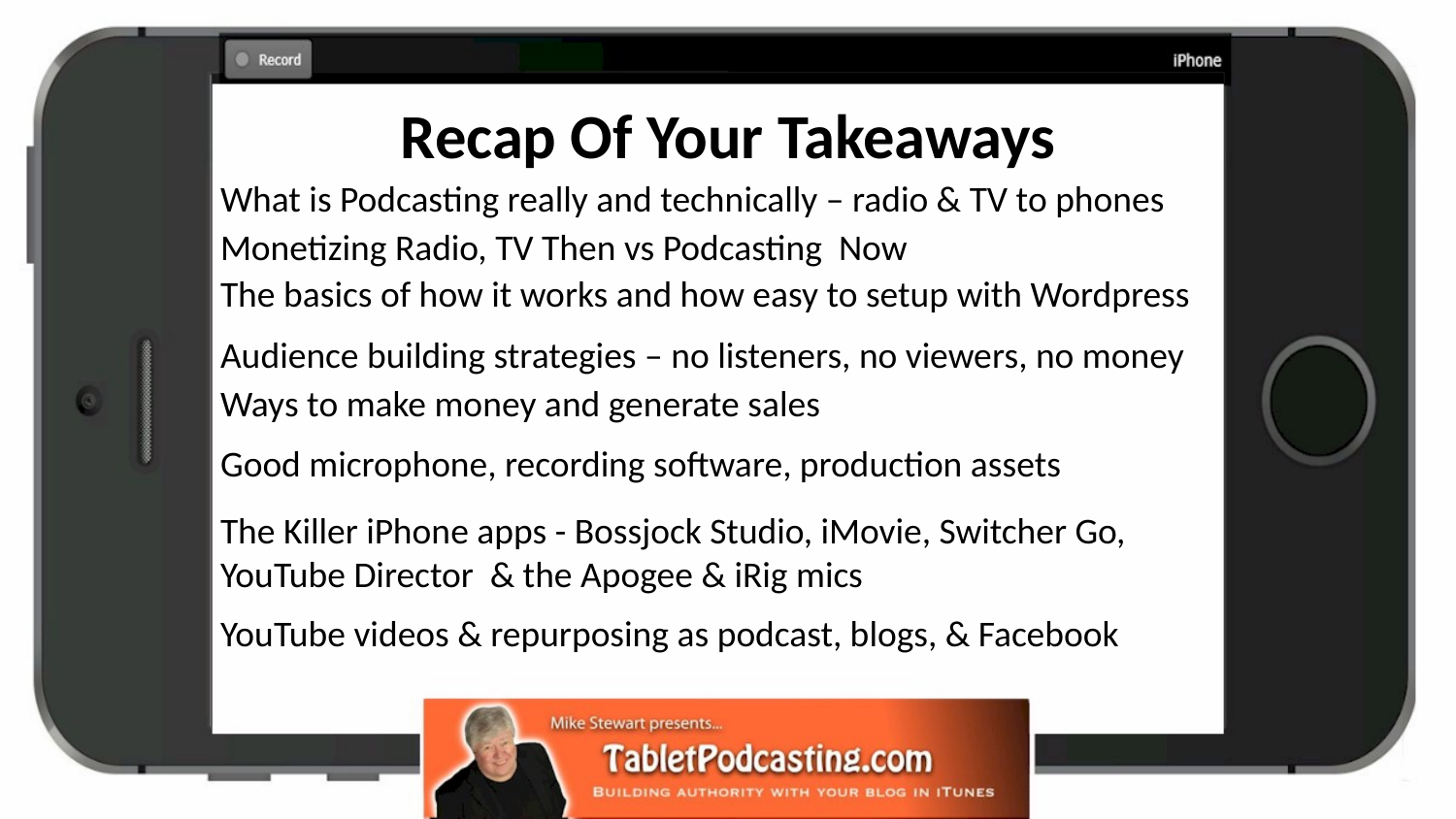

# Recap Of Your Takeaways
What is Podcasting really and technically – radio & TV to phones
Monetizing Radio, TV Then vs Podcasting  Now
The basics of how it works and how easy to setup with Wordpress
Audience building strategies – no listeners, no viewers, no money
Ways to make money and generate sales
Good microphone, recording software, production assets
The Killer iPhone apps - Bossjock Studio, iMovie, Switcher Go,
YouTube Director  & the Apogee & iRig mics
YouTube videos & repurposing as podcast, blogs, & Facebook